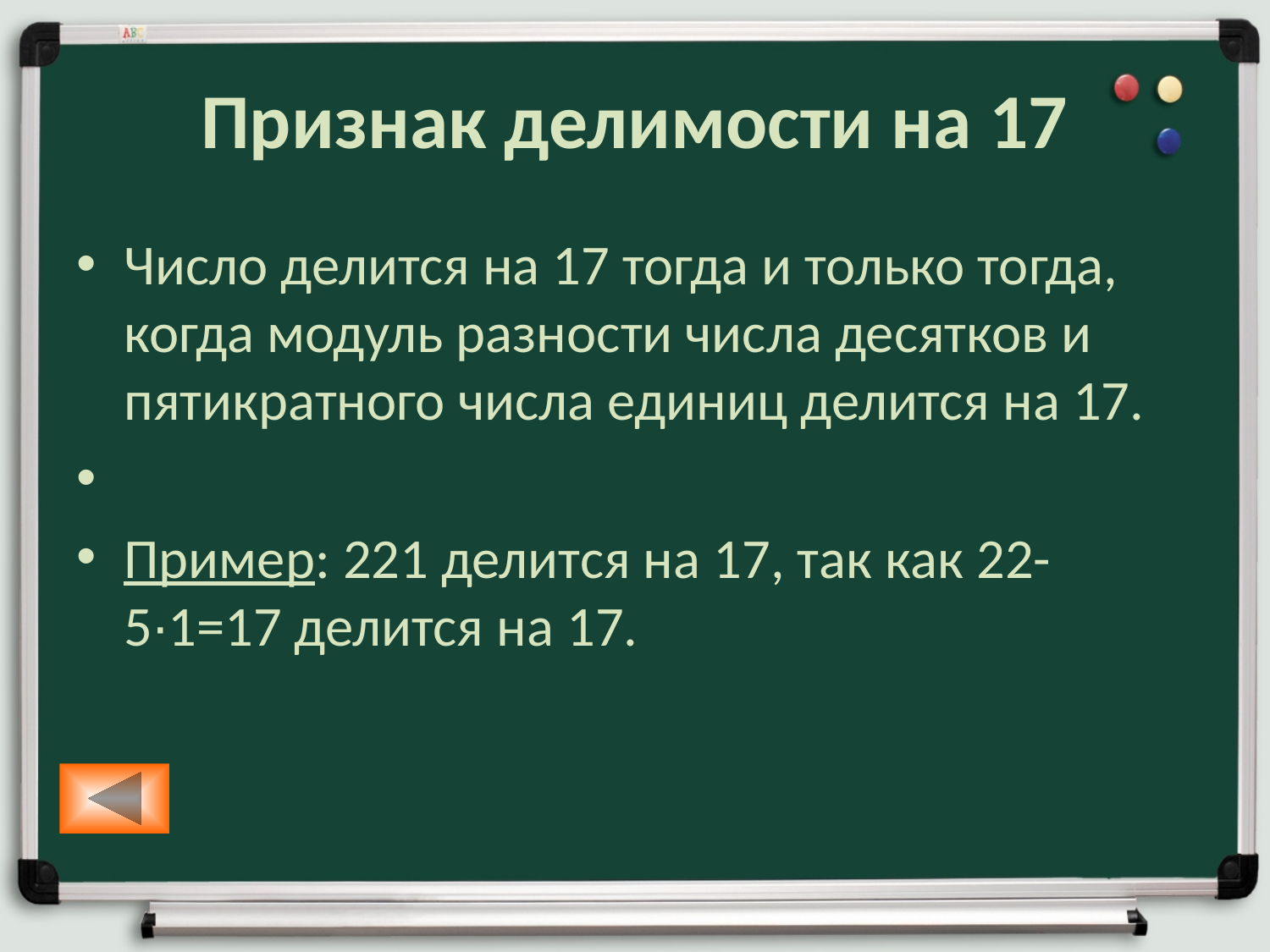

# Признак делимости на 17
Число делится на 17 тогда и только тогда, когда модуль разности числа десятков и пятикратного числа единиц делится на 17.

Пример: 221 делится на 17, так как 22-5∙1=17 делится на 17.